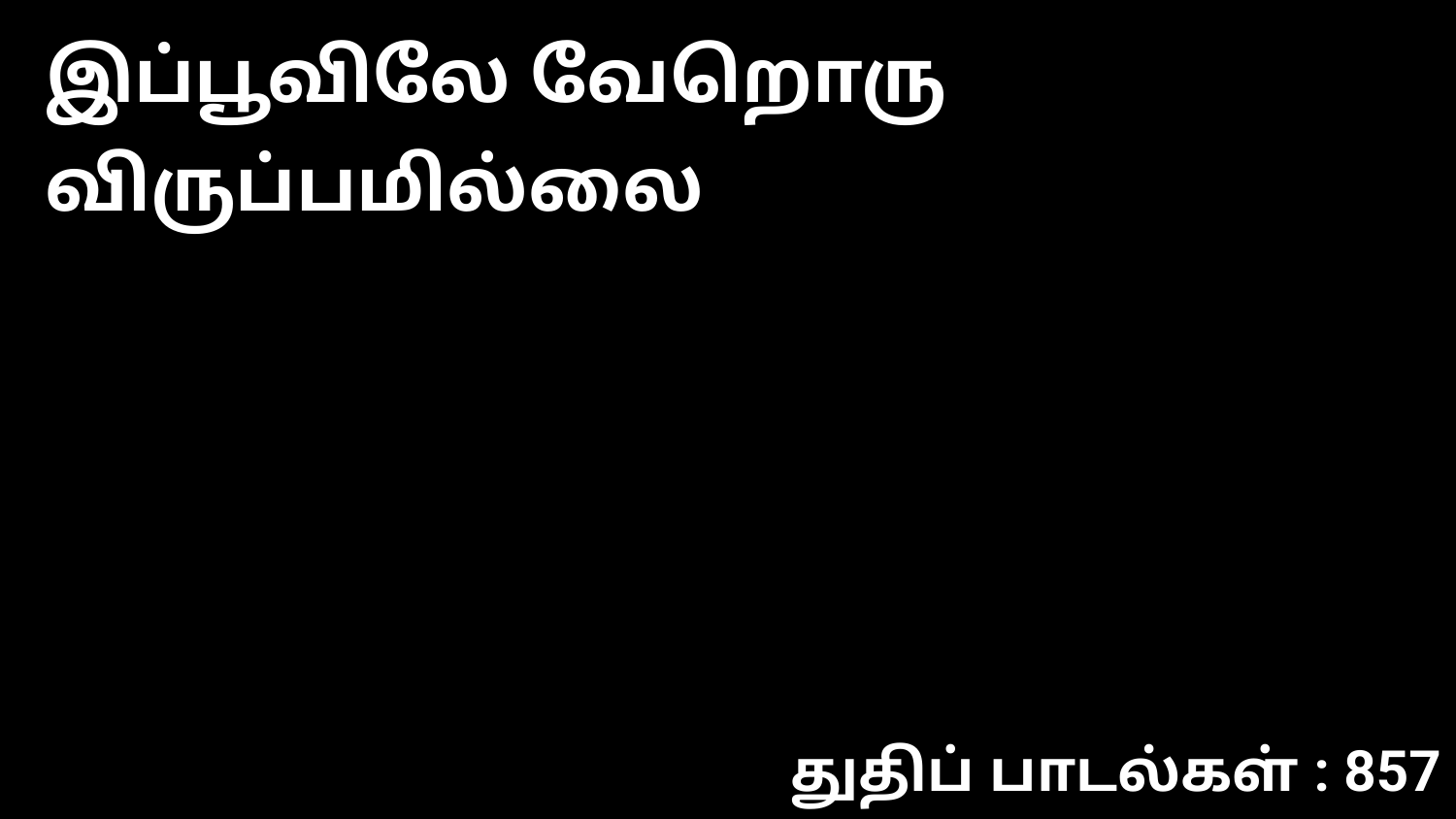

இப்பூவிலே வேறொரு விருப்பமில்லை
துதிப் பாடல்கள் : 857